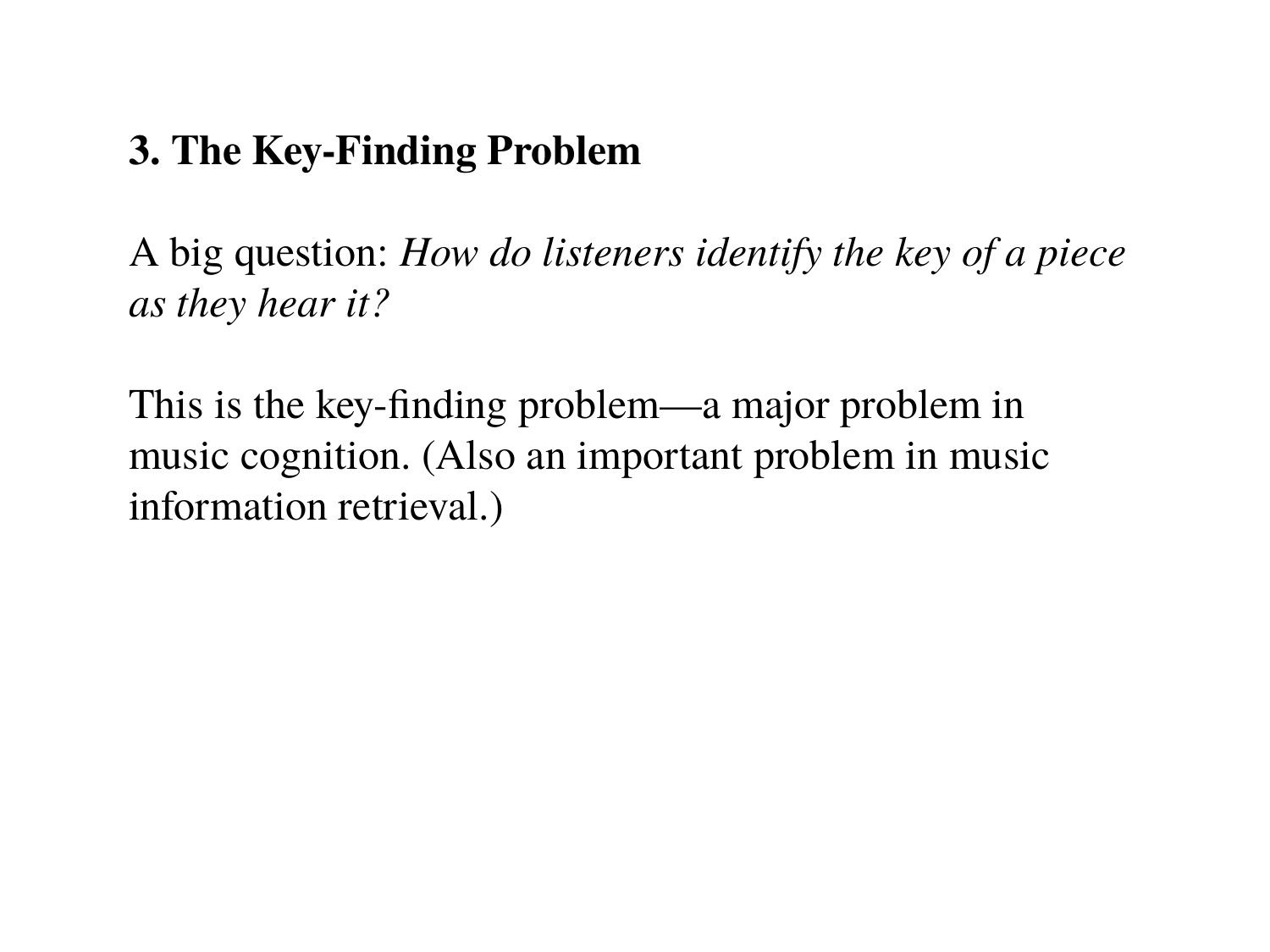

3. The Key-Finding Problem

A big question: How do listeners identify the key of a piece as they hear it?

This is the key-finding problem—a major problem in music cognition. (Also an important problem in music
information retrieval.)